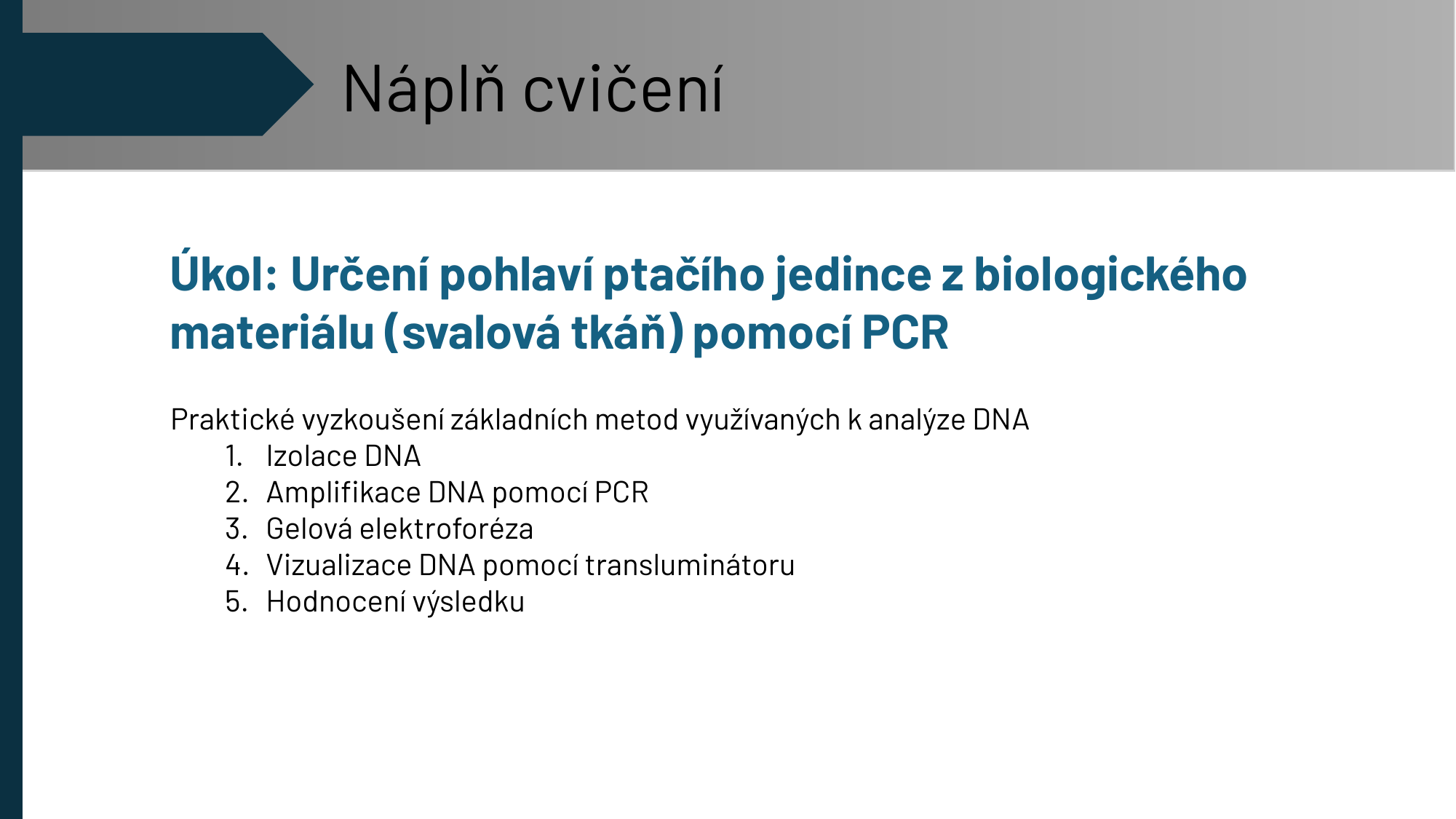

# Náplň cvičení

Úkol: Určení pohlaví ptačího jedince z biologického materiálu (svalová tkáň) pomocí PCR

Praktické vyzkoušení základních metod využívaných k analýze DNA
Izolace DNA
Amplifikace DNA pomocí PCR
Gelová elektroforéza
Vizualizace DNA pomocí transluminátoru
Hodnocení výsledku